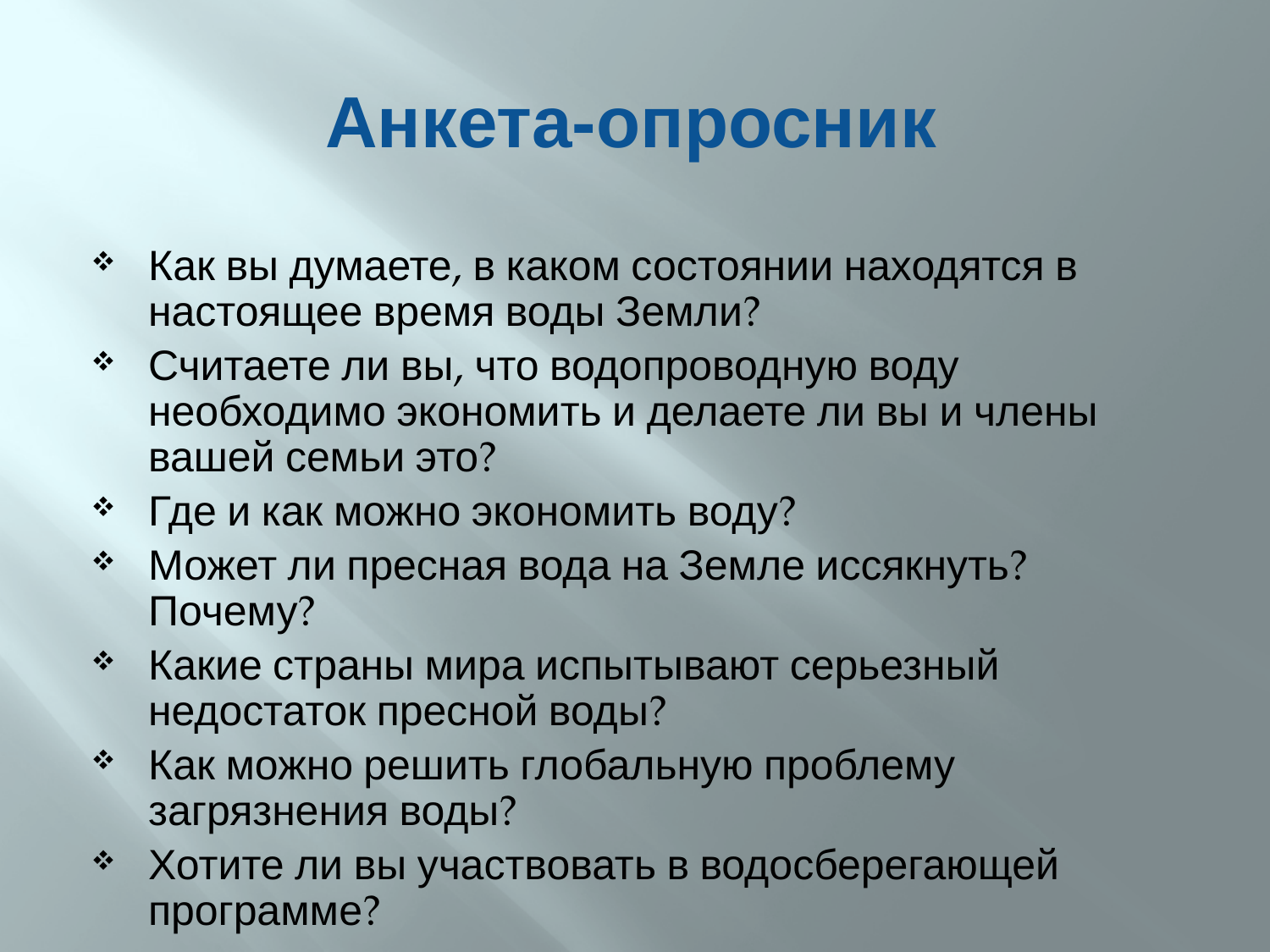

# Анкета-опросник
Как вы думаете, в каком состоянии находятся в настоящее время воды Земли?
Считаете ли вы, что водопроводную воду необходимо экономить и делаете ли вы и члены вашей семьи это?
Где и как можно экономить воду?
Может ли пресная вода на Земле иссякнуть? Почему?
Какие страны мира испытывают серьезный недостаток пресной воды?
Как можно решить глобальную проблему загрязнения воды?
Хотите ли вы участвовать в водосберегающей программе?